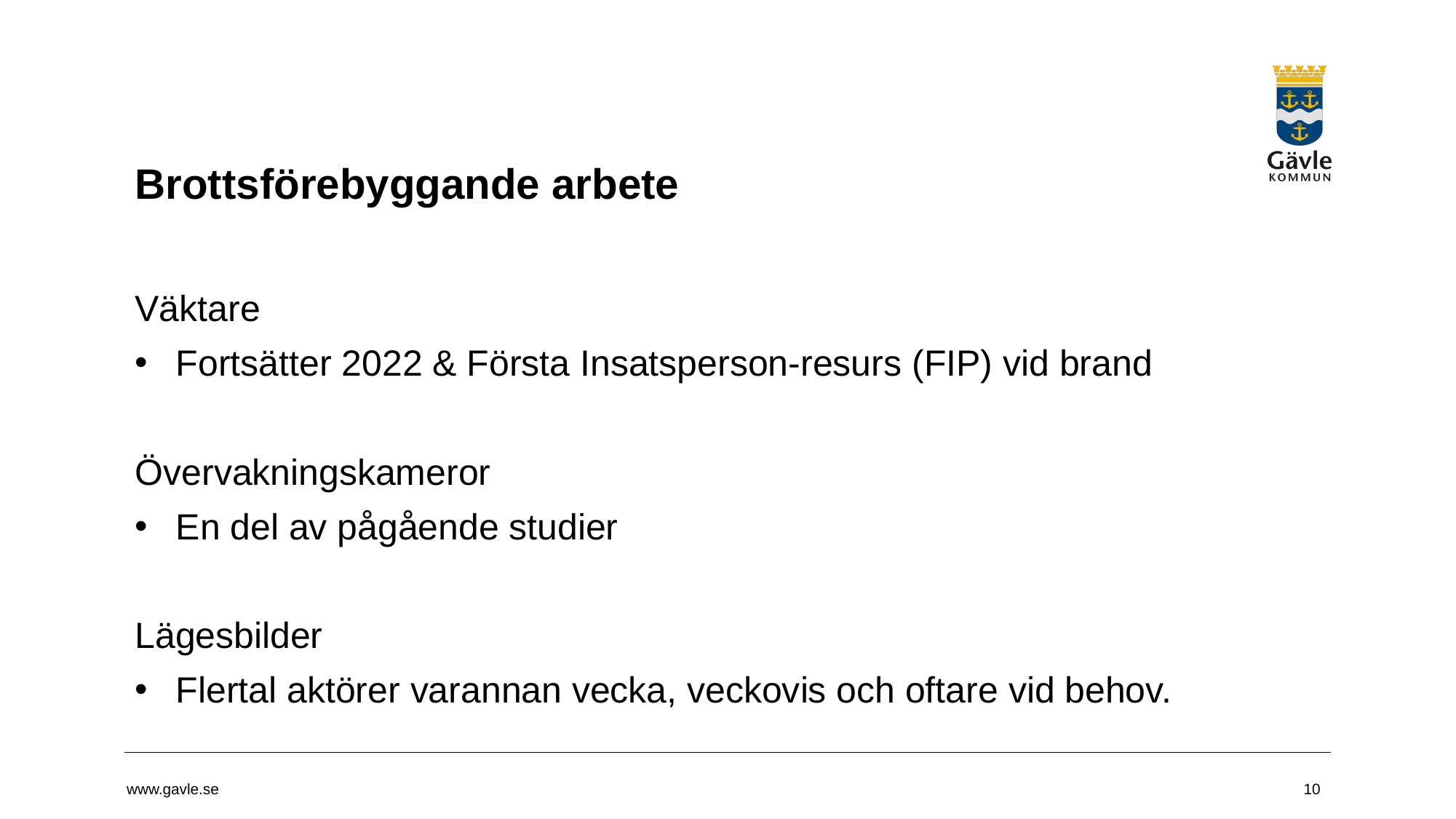

# Brottsförebyggande arbete
Väktare
Fortsätter 2022 & Första Insatsperson-resurs (FIP) vid brand

Övervakningskameror
En del av pågående studier

Lägesbilder
Flertal aktörer varannan vecka, veckovis och oftare vid behov.